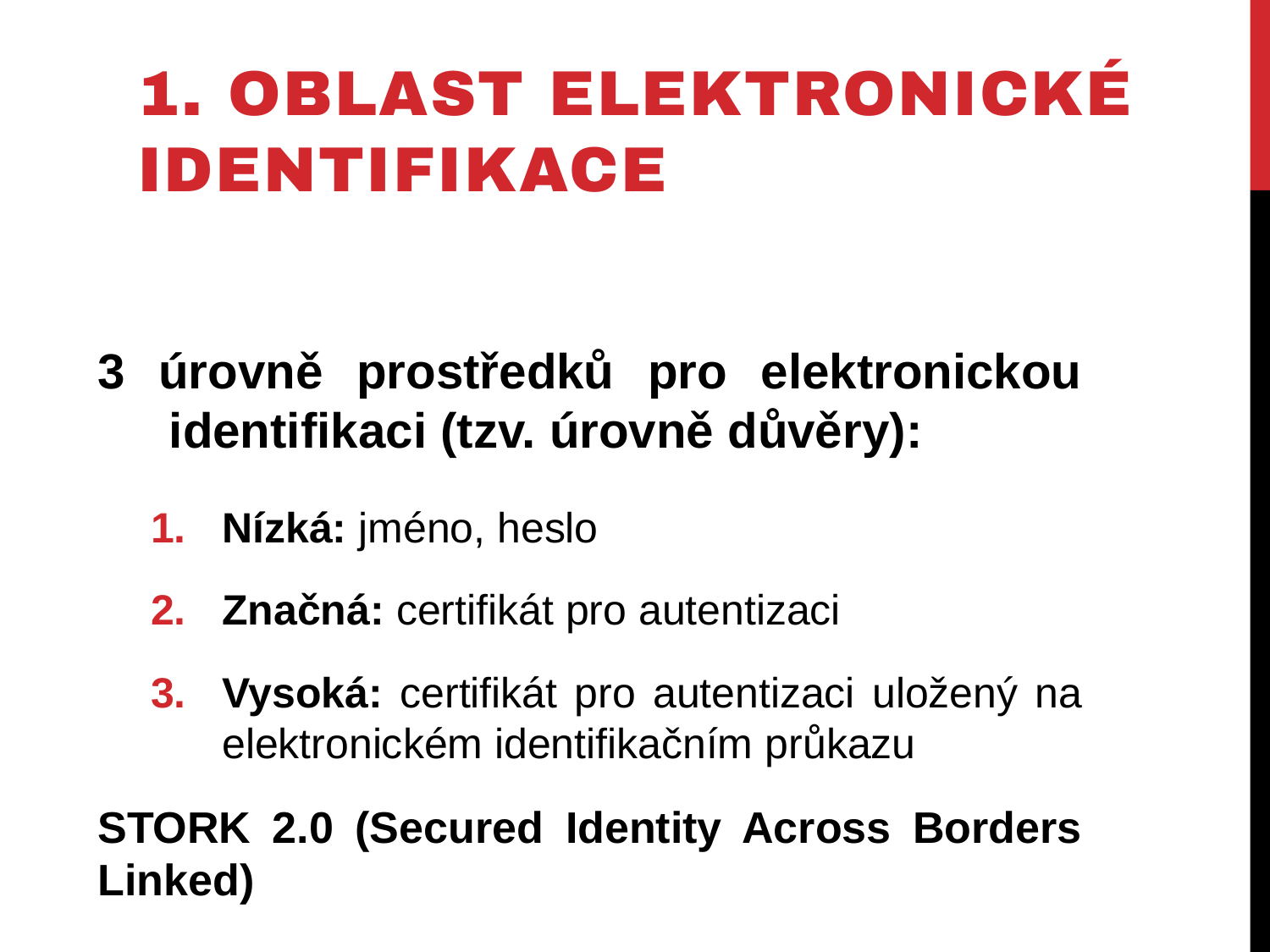

1. Oblast elektronické identifikace
3 úrovně prostředků pro elektronickou identifikaci (tzv. úrovně důvěry):
Nízká: jméno, heslo
Značná: certifikát pro autentizaci
Vysoká: certifikát pro autentizaci uložený na elektronickém identifikačním průkazu
STORK 2.0 (Secured Identity Across Borders Linked)